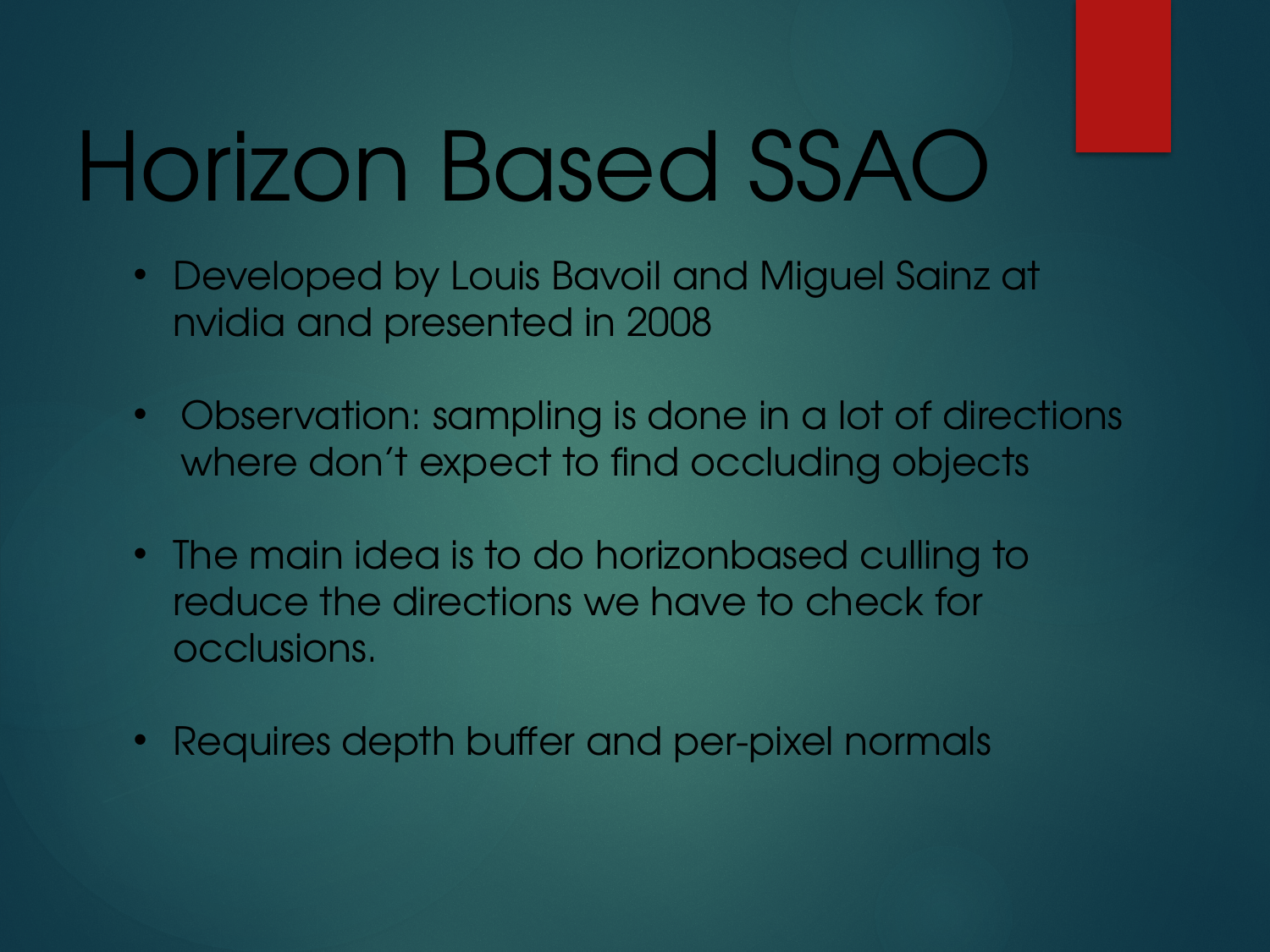

# Horizon Based SSAO
Developed by Louis Bavoil and Miguel Sainz at nvidia and presented in 2008

Observation: sampling is done in a lot of directions where don’t expect to find occluding objects
The main idea is to do horizonbased culling to reduce the directions we have to check for occlusions.

Requires depth buffer and per-pixel normals